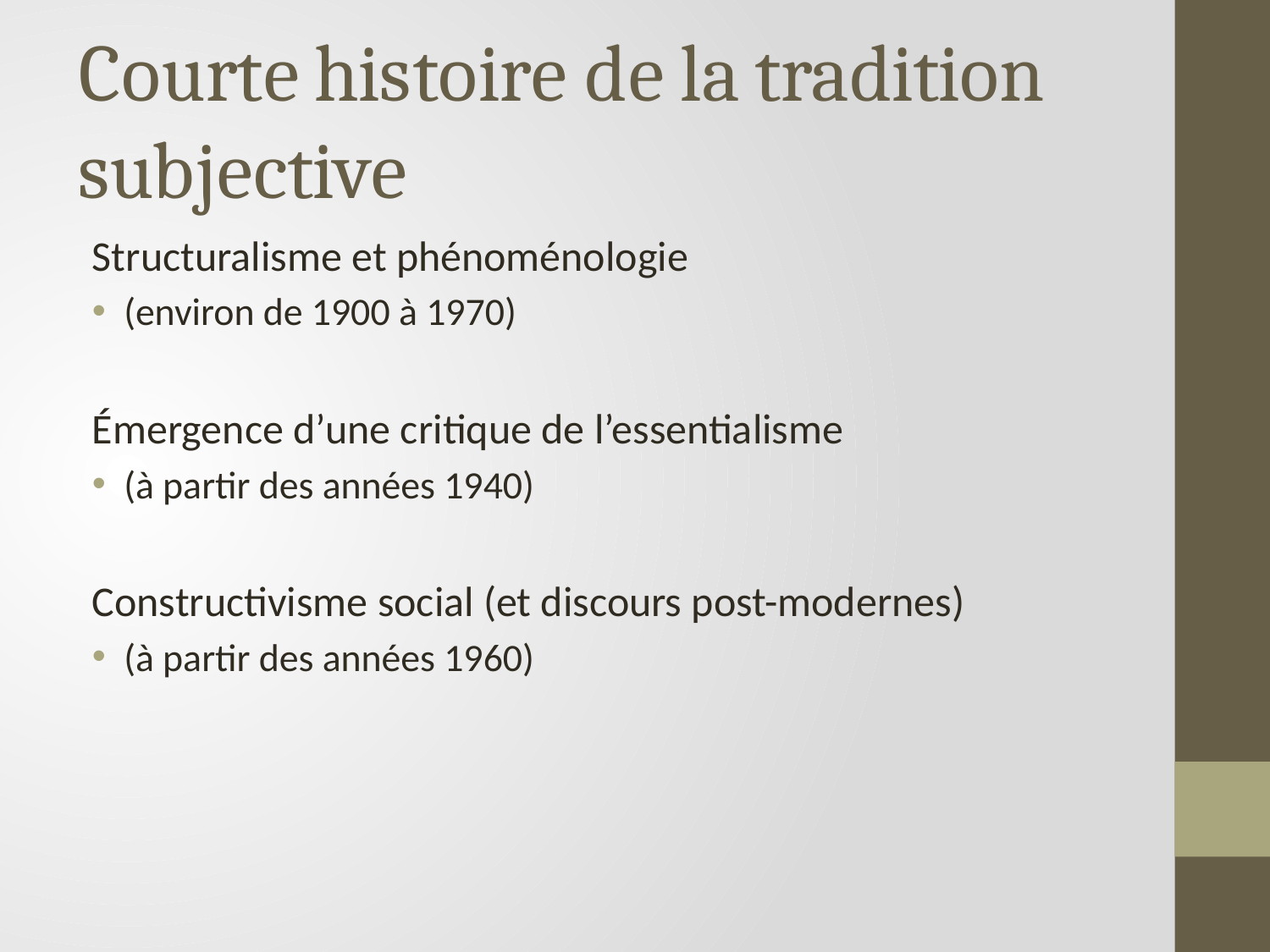

# Courte histoire de la tradition subjective
Structuralisme et phénoménologie
(environ de 1900 à 1970)

Émergence d’une critique de l’essentialisme
(à partir des années 1940)

Constructivisme social (et discours post-modernes)
(à partir des années 1960)